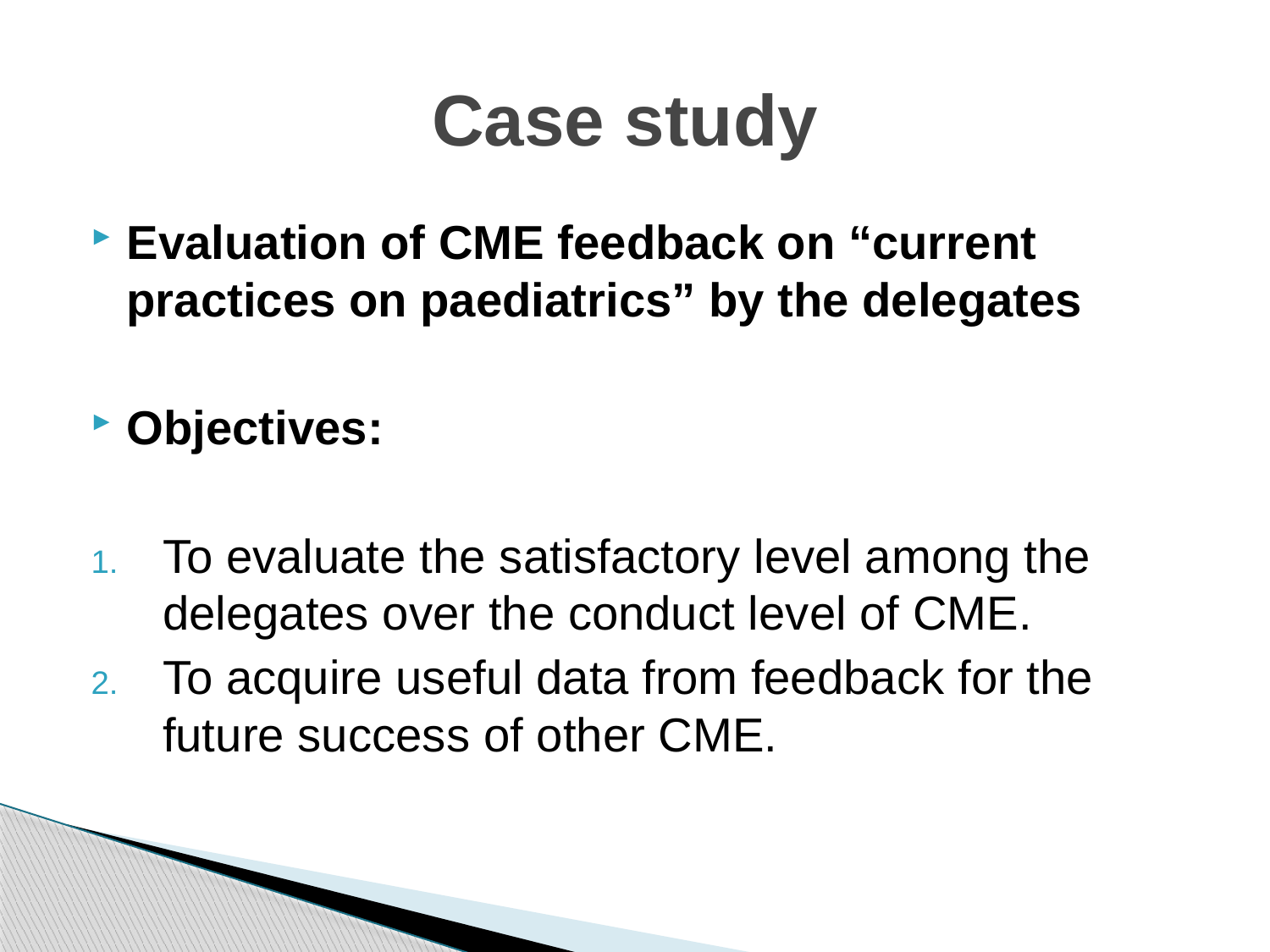

# Case study
Evaluation of CME feedback on “current practices on paediatrics” by the delegates

Objectives:

To evaluate the satisfactory level among the delegates over the conduct level of CME.
To acquire useful data from feedback for the future success of other CME.